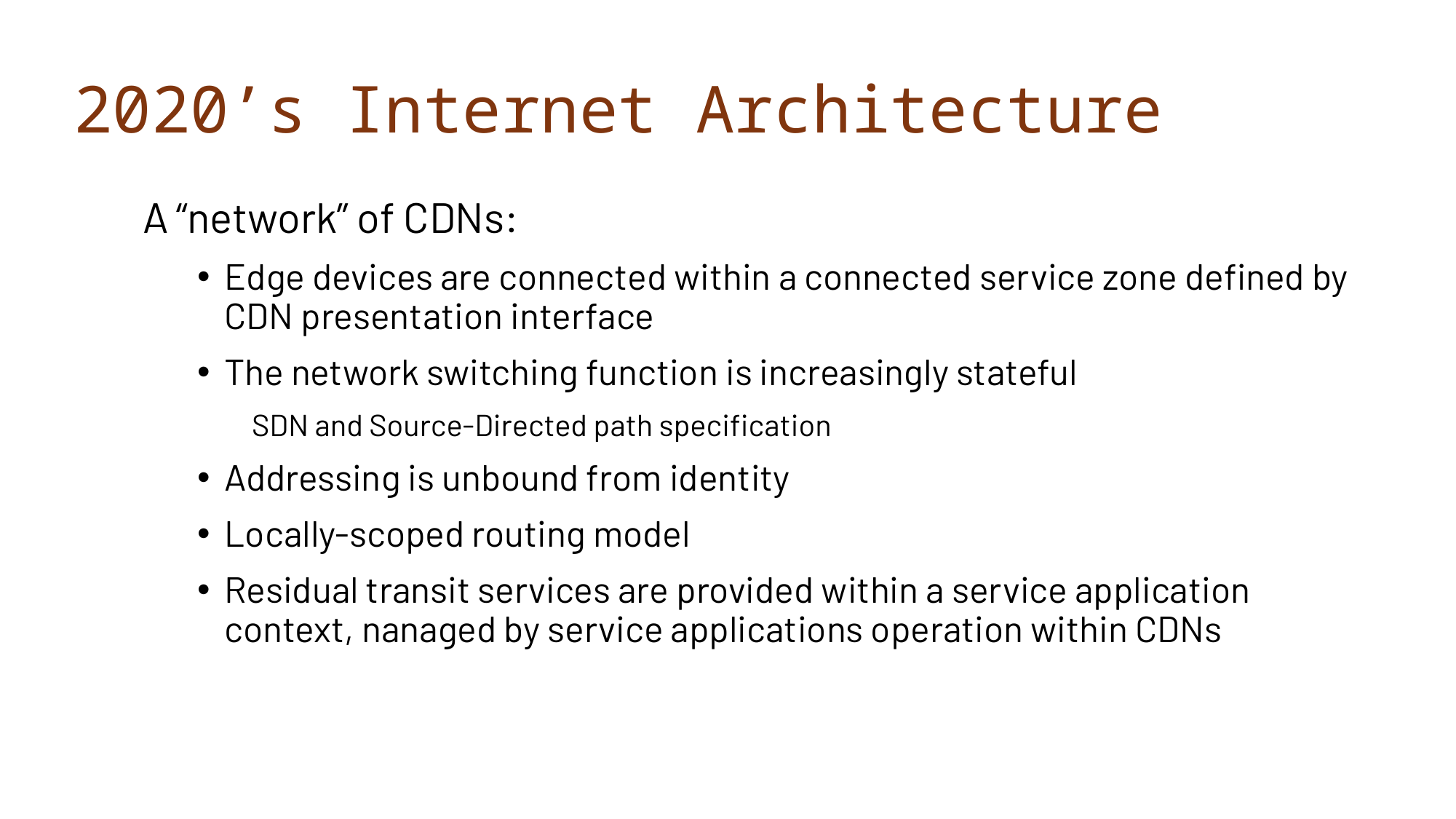

# 2020’s Internet Architecture
A “network” of CDNs:
Edge devices are connected within a connected service zone defined by CDN presentation interface
The network switching function is increasingly stateful
SDN and Source-Directed path specification
Addressing is unbound from identity
Locally-scoped routing model
Residual transit services are provided within a service application context, nanaged by service applications operation within CDNs